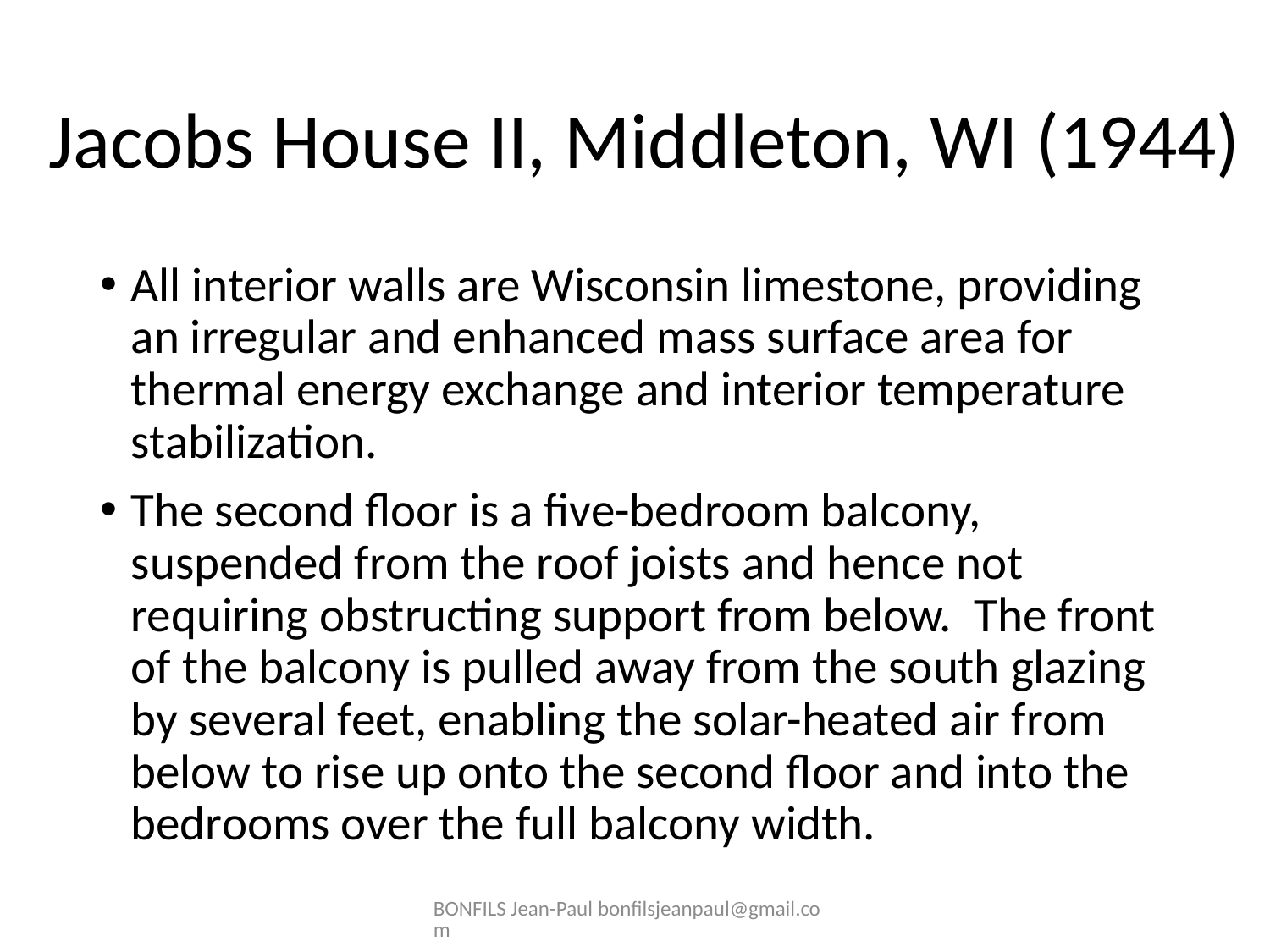

# Jacobs House II, Middleton, WI (1944)
All interior walls are Wisconsin limestone, providing an irregular and enhanced mass surface area for thermal energy exchange and interior temperature stabilization.
The second floor is a five-bedroom balcony, suspended from the roof joists and hence not requiring obstructing support from below.  The front of the balcony is pulled away from the south glazing by several feet, enabling the solar-heated air from below to rise up onto the second floor and into the bedrooms over the full balcony width.
BONFILS Jean-Paul bonfilsjeanpaul@gmail.com